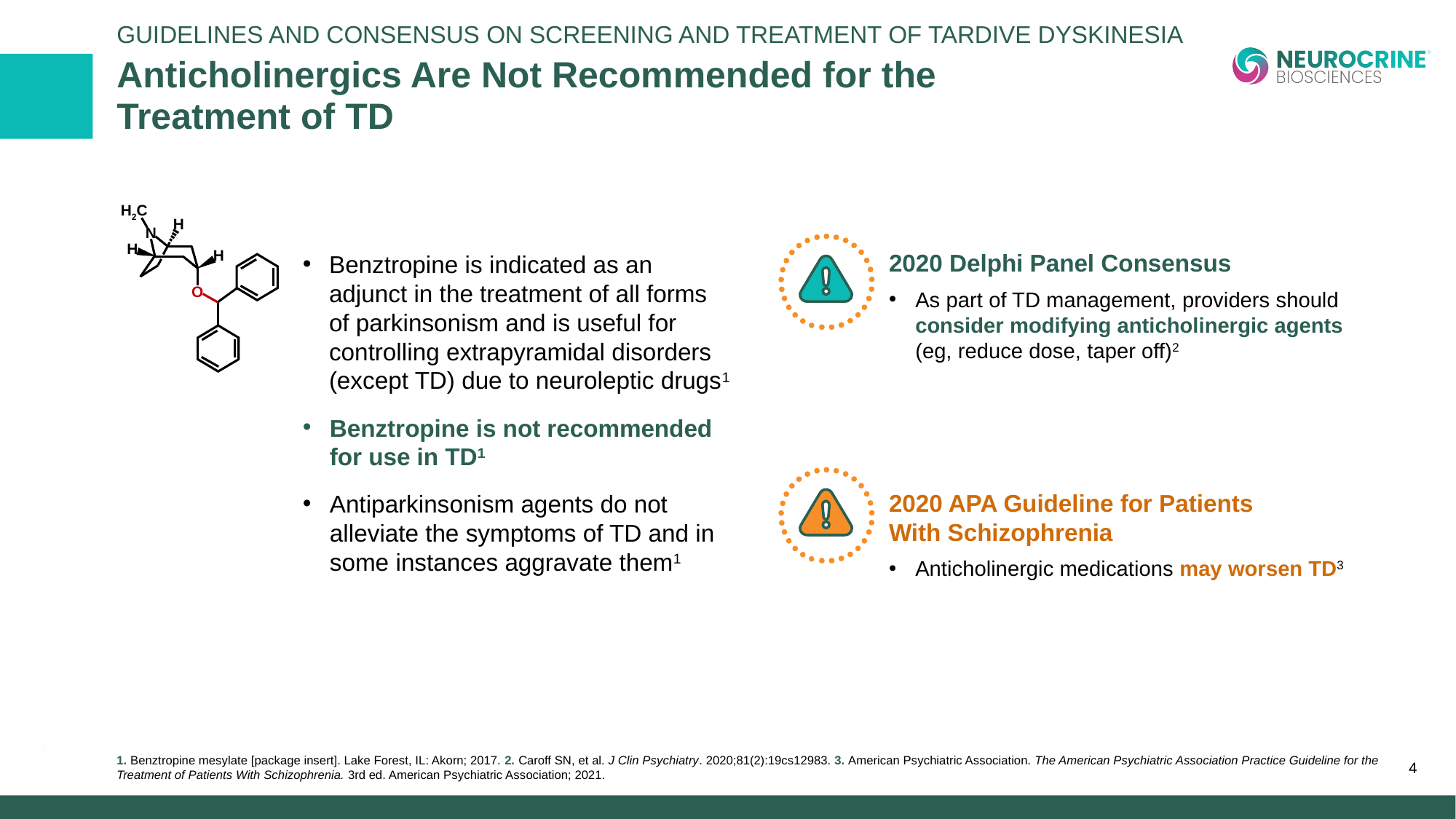

Guidelines and Consensus on Screening and Treatment of Tardive Dyskinesia
# Anticholinergics Are Not Recommended for the Treatment of TD
H2C
H
N
H

H

O

2020 Delphi Panel Consensus
As part of TD management, providers should consider modifying anticholinergic agents
(eg, reduce dose, taper off)2
Benztropine is indicated as an
adjunct in the treatment of all forms of parkinsonism and is useful for controlling extrapyramidal disorders (except TD) due to neuroleptic drugs1
Benztropine is not recommended for use in TD1
Antiparkinsonism agents do not alleviate the symptoms of TD and in some instances aggravate them1

2020 APA Guideline for Patients
With Schizophrenia
Anticholinergic medications may worsen TD3

4
1. Benztropine mesylate [package insert]. Lake Forest, IL: Akorn; 2017. 2. Caroff SN, et al. J Clin Psychiatry. 2020;81(2):19cs12983. 3. American Psychiatric Association. The American Psychiatric Association Practice Guideline for the Treatment of Patients With Schizophrenia. 3rd ed. American Psychiatric Association; 2021.